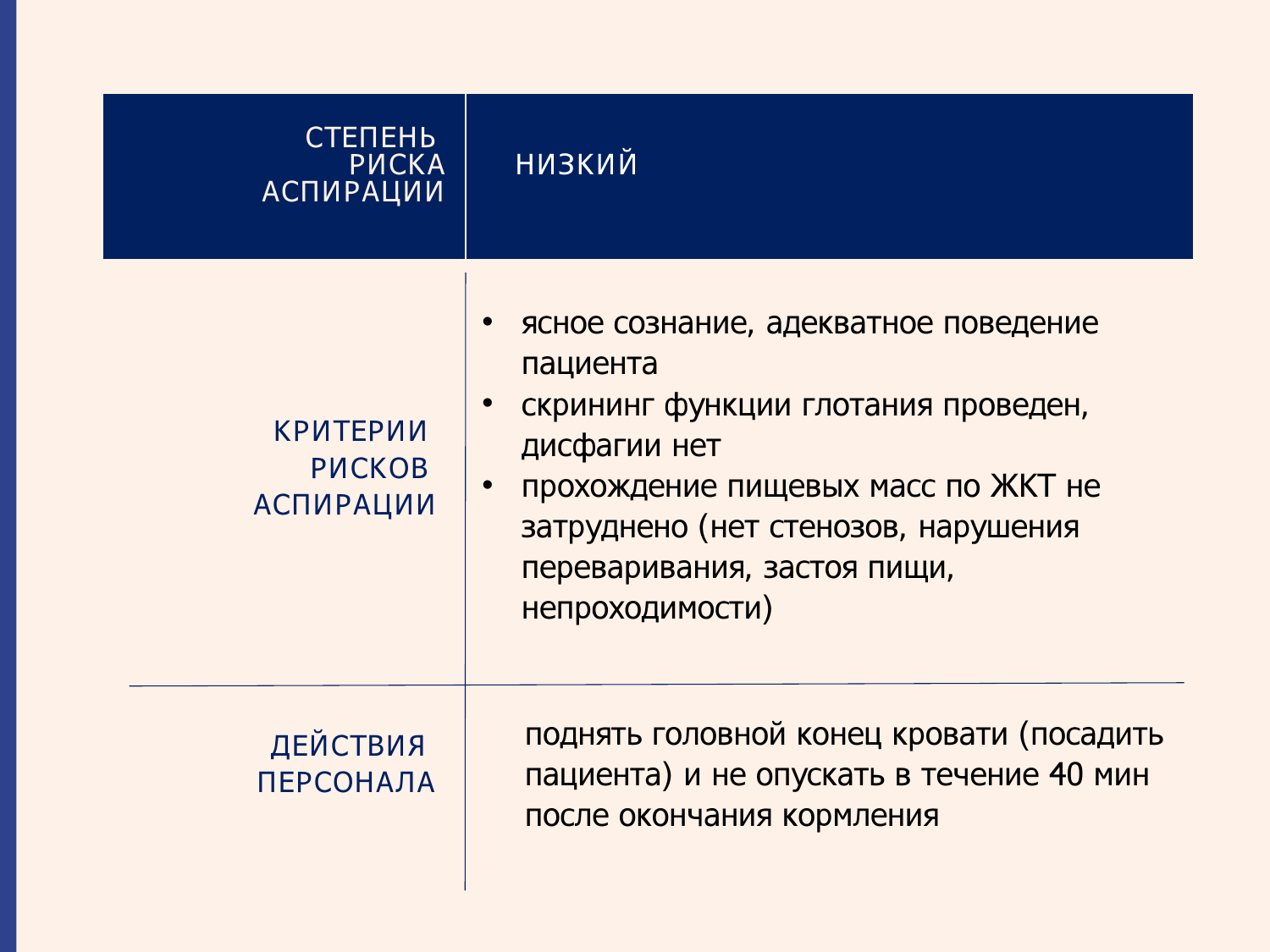

| СТЕПЕНЬ РИСКА АСПИРАЦИИ | НИЗКИЙ |
| --- | --- |
ясное сознание, адекватное поведение пациента
скрининг функции глотания проведен, дисфагии нет
прохождение пищевых масс по ЖКТ не затруднено (нет стенозов, нарушения переваривания, застоя пищи, непроходимости)
    КРИТЕРИИ
РИСКОВ
АСПИРАЦИИ
поднять головной конец кровати (посадить пациента) и не опускать в течение 40 мин после окончания кормления
 ДЕЙСТВИЯ
ПЕРСОНАЛА